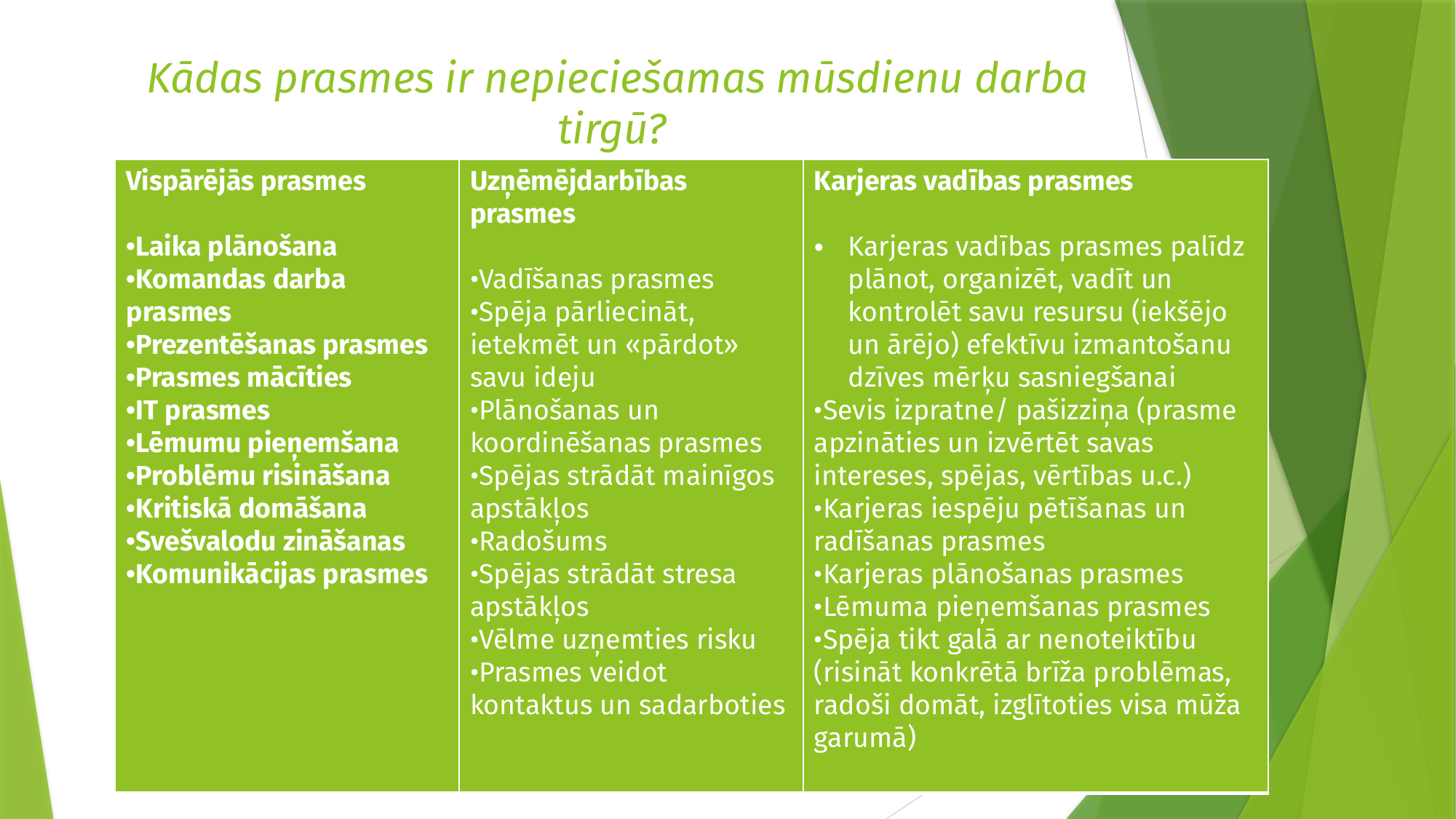

# Kādas prasmes ir nepieciešamas mūsdienu darba tirgū?
| Vispārējās prasmes •Laika plānošana •Komandas darba prasmes •Prezentēšanas prasmes •Prasmes mācīties •IT prasmes •Lēmumu pieņemšana •Problēmu risināšana •Kritiskā domāšana •Svešvalodu zināšanas •Komunikācijas prasmes | Uzņēmējdarbības prasmes •Vadīšanas prasmes •Spēja pārliecināt, ietekmēt un «pārdot» savu ideju •Plānošanas un koordinēšanas prasmes •Spējas strādāt mainīgos apstākļos •Radošums •Spējas strādāt stresa apstākļos •Vēlme uzņemties risku •Prasmes veidot kontaktus un sadarboties | Karjeras vadības prasmes Karjeras vadības prasmes palīdz plānot, organizēt, vadīt un kontrolēt savu resursu (iekšējo un ārējo) efektīvu izmantošanu dzīves mērķu sasniegšanai •Sevis izpratne/ pašizziņa (prasme apzināties un izvērtēt savas intereses, spējas, vērtības u.c.) •Karjeras iespēju pētīšanas un radīšanas prasmes •Karjeras plānošanas prasmes •Lēmuma pieņemšanas prasmes •Spēja tikt galā ar nenoteiktību (risināt konkrētā brīža problēmas, radoši domāt, izglītoties visa mūža garumā) |
| --- | --- | --- |